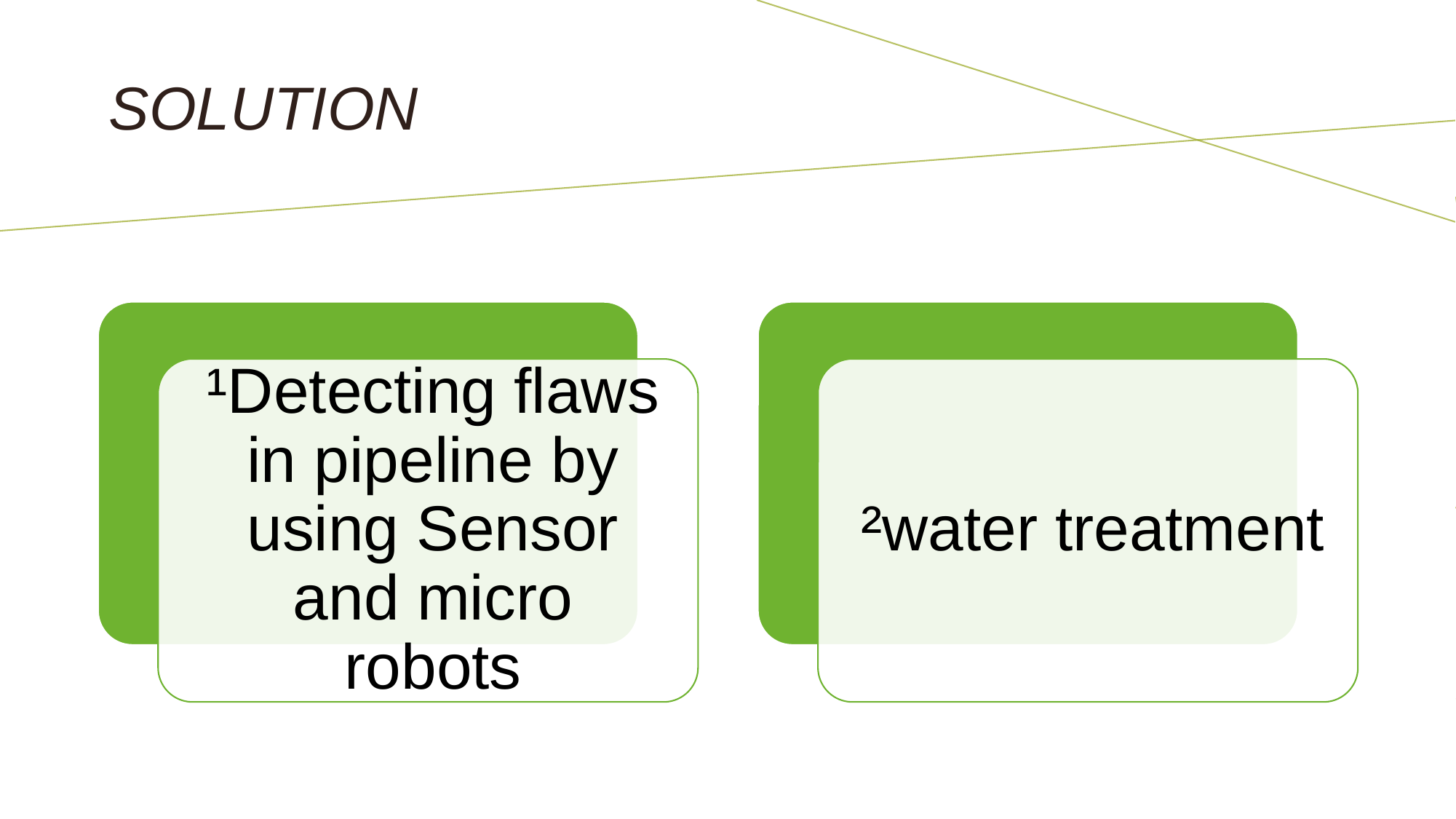

# SOLUTION
¹Detecting flaws in pipeline by using Sensor and micro robots
²water treatment